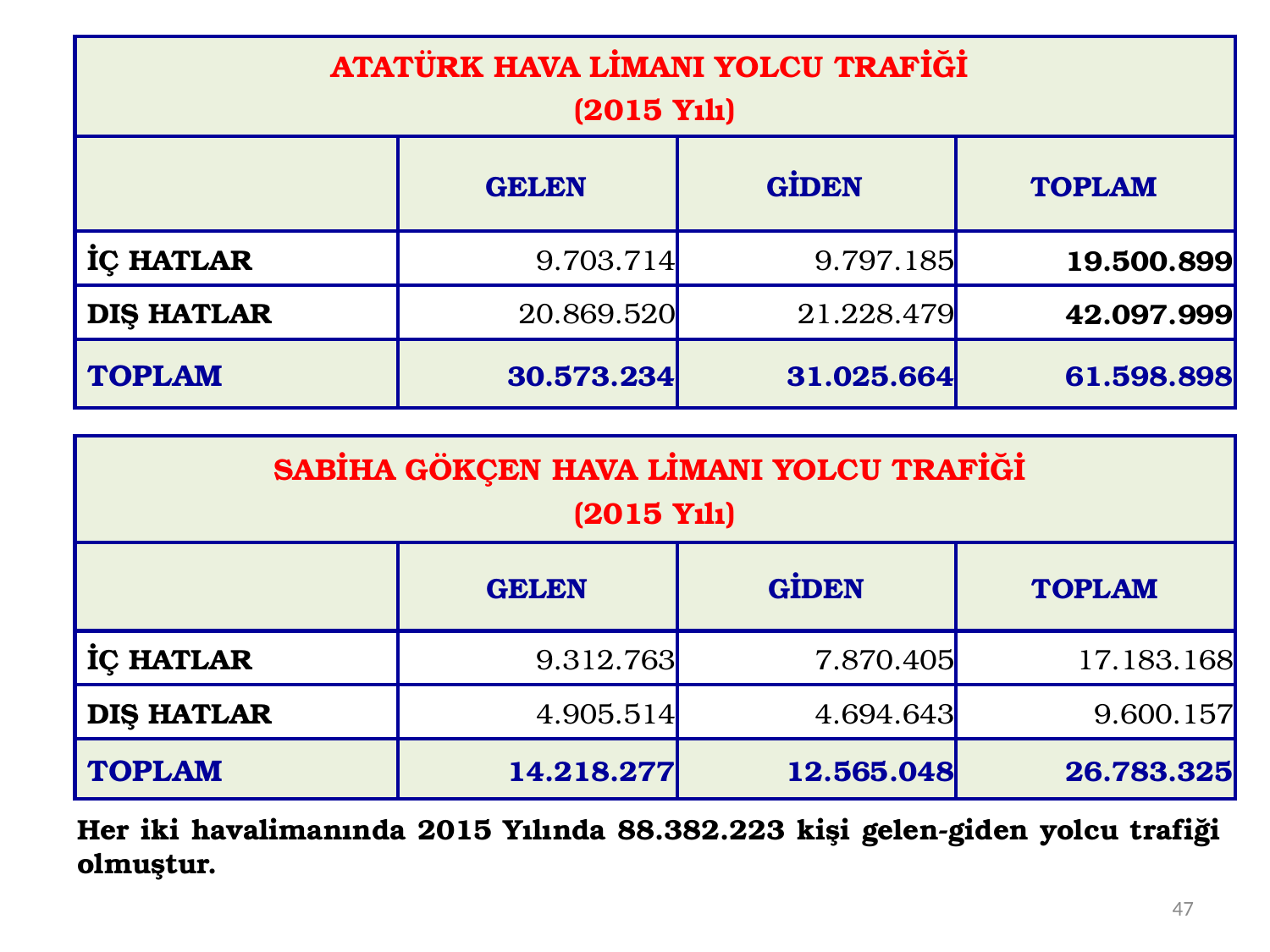

| ATATÜRK HAVA LİMANI YOLCU TRAFİĞİ (2015 Yılı) |  |  |  |
| --- | --- | --- | --- |
|  | GELEN | GİDEN | TOPLAM |
| İÇ HATLAR | 9.703.714 | 9.797.185 | 19.500.899 |
| DIŞ HATLAR | 20.869.520 | 21.228.479 | 42.097.999 |
| TOPLAM | 30.573.234 | 31.025.664 | 61.598.898 |

| SABİHA GÖKÇEN HAVA LİMANI YOLCU TRAFİĞİ (2015 Yılı) |  |  |  |
| --- | --- | --- | --- |
|  | GELEN | GİDEN | TOPLAM |
| İÇ HATLAR | 9.312.763 | 7.870.405 | 17.183.168 |
| DIŞ HATLAR | 4.905.514 | 4.694.643 | 9.600.157 |
| TOPLAM | 14.218.277 | 12.565.048 | 26.783.325 |

Her iki havalimanında 2015 Yılında 88.382.223 kişi gelen-giden yolcu trafiği olmuştur.
47